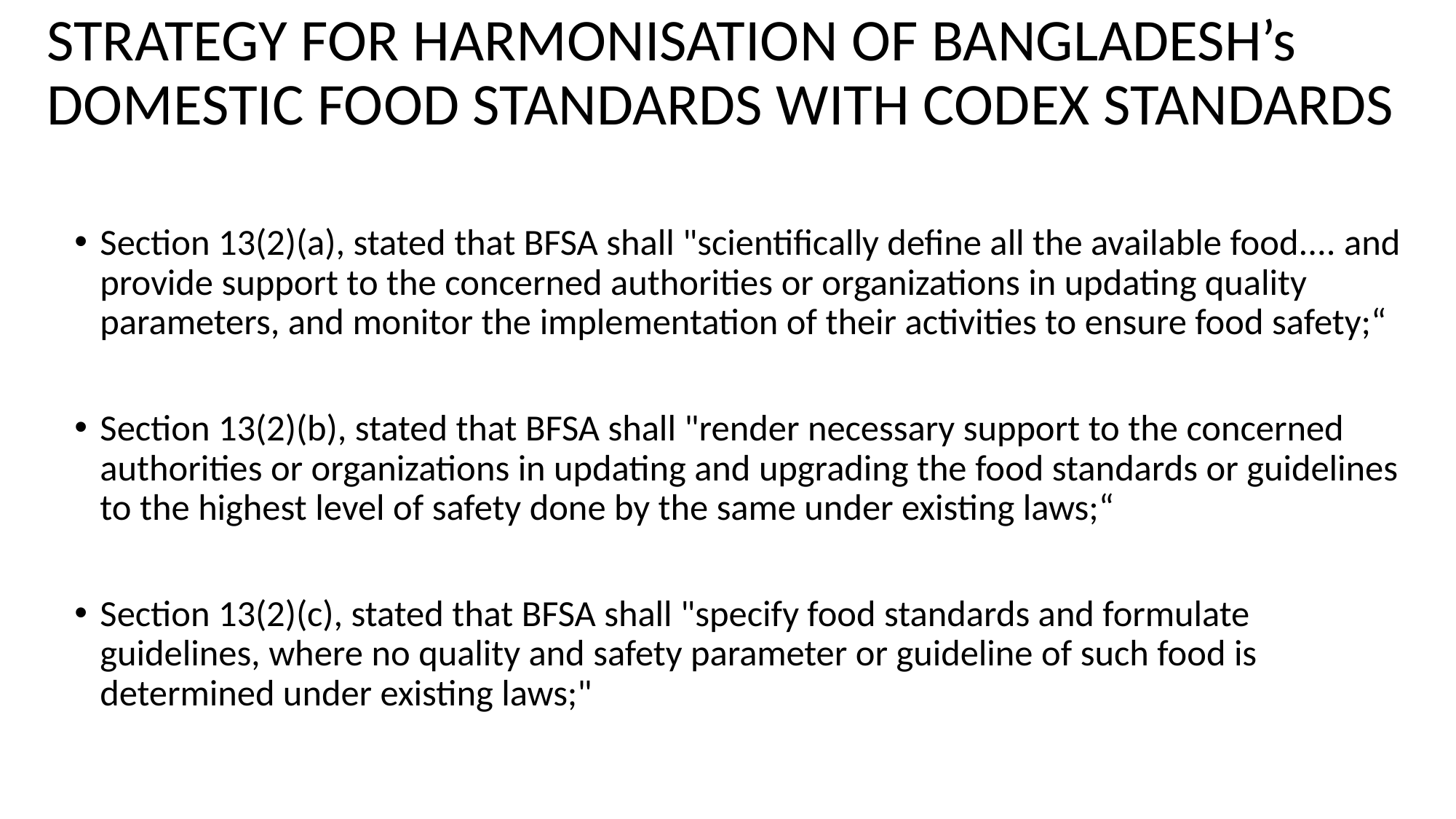

# STRATEGY FOR HARMONISATION OF BANGLADESH’s DOMESTIC FOOD STANDARDS WITH CODEX STANDARDS
Section 13(2)(a), stated that BFSA shall "scientifically define all the available food.... and provide support to the concerned authorities or organizations in updating quality parameters, and monitor the implementation of their activities to ensure food safety;“

Section 13(2)(b), stated that BFSA shall "render necessary support to the concerned authorities or organizations in updating and upgrading the food standards or guidelines to the highest level of safety done by the same under existing laws;“

Section 13(2)(c), stated that BFSA shall "specify food standards and formulate guidelines, where no quality and safety parameter or guideline of such food is determined under existing laws;"